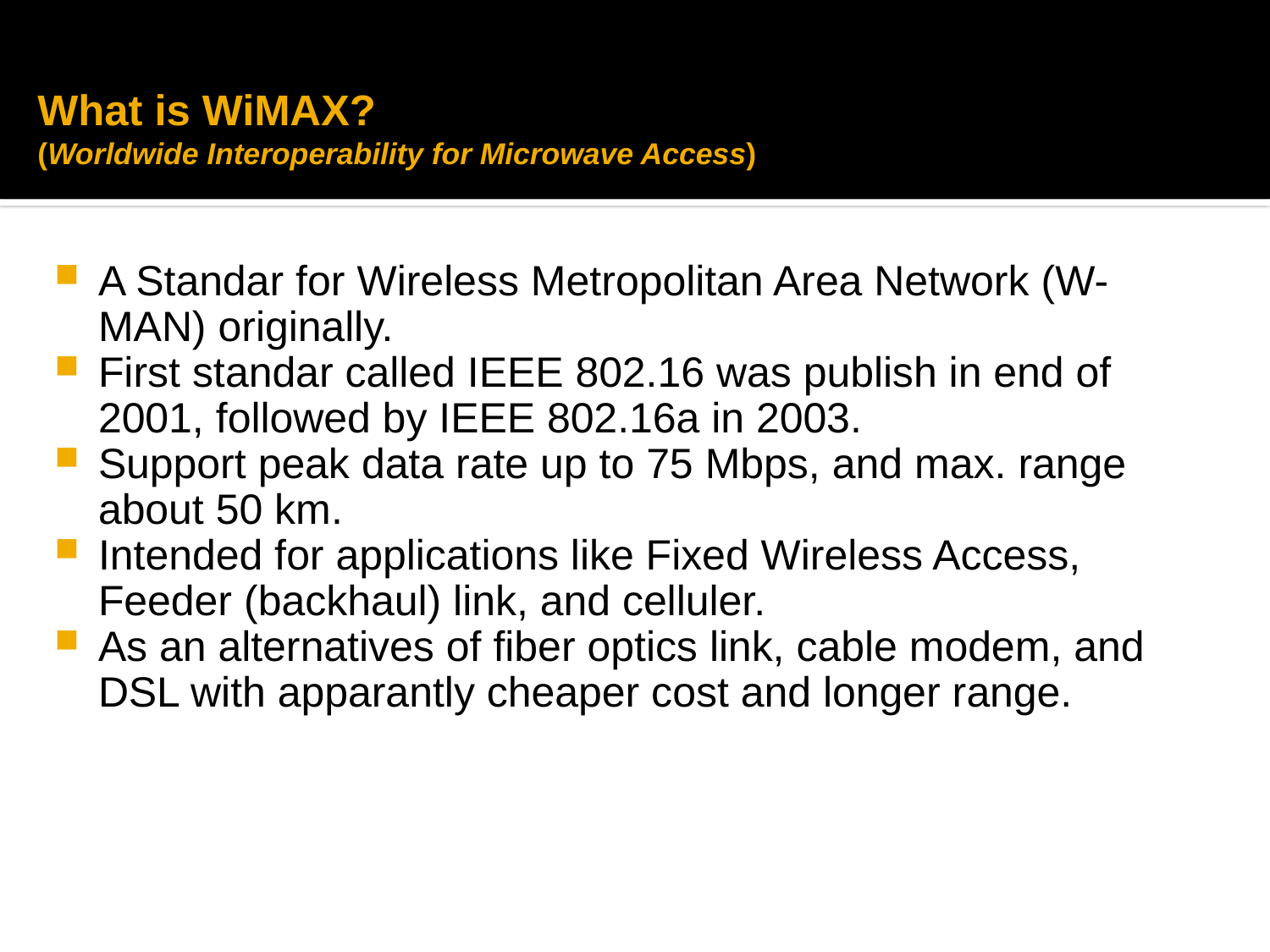

# What is WiMAX? (Worldwide Interoperability for Microwave Access)
A Standar for Wireless Metropolitan Area Network (W-MAN) originally.
First standar called IEEE 802.16 was publish in end of 2001, followed by IEEE 802.16a in 2003.
Support peak data rate up to 75 Mbps, and max. range about 50 km.
Intended for applications like Fixed Wireless Access, Feeder (backhaul) link, and celluler.
As an alternatives of fiber optics link, cable modem, and DSL with apparantly cheaper cost and longer range.